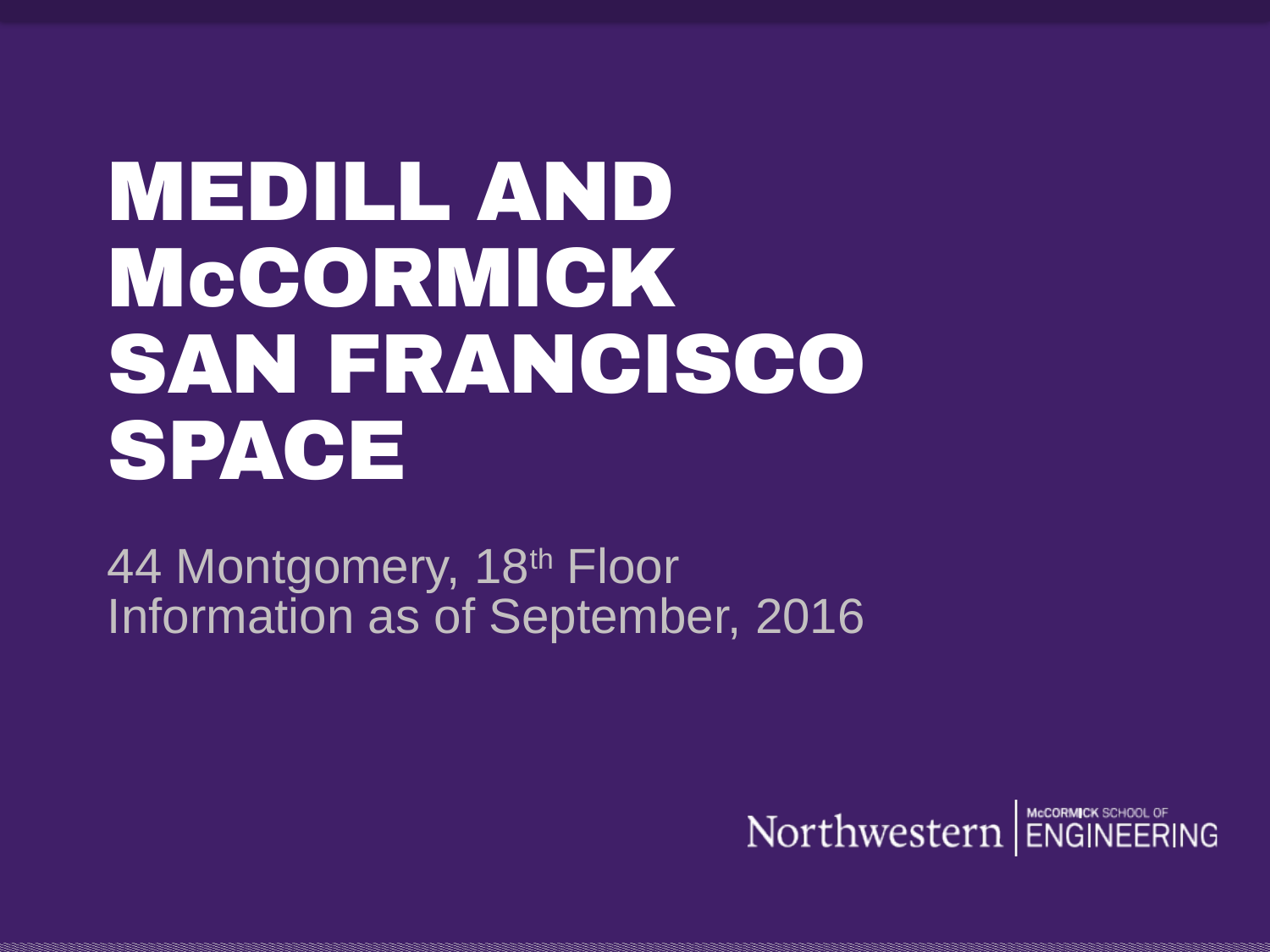

# Medill and McCormick San Francisco Space
44 Montgomery, 18th Floor
Information as of September, 2016